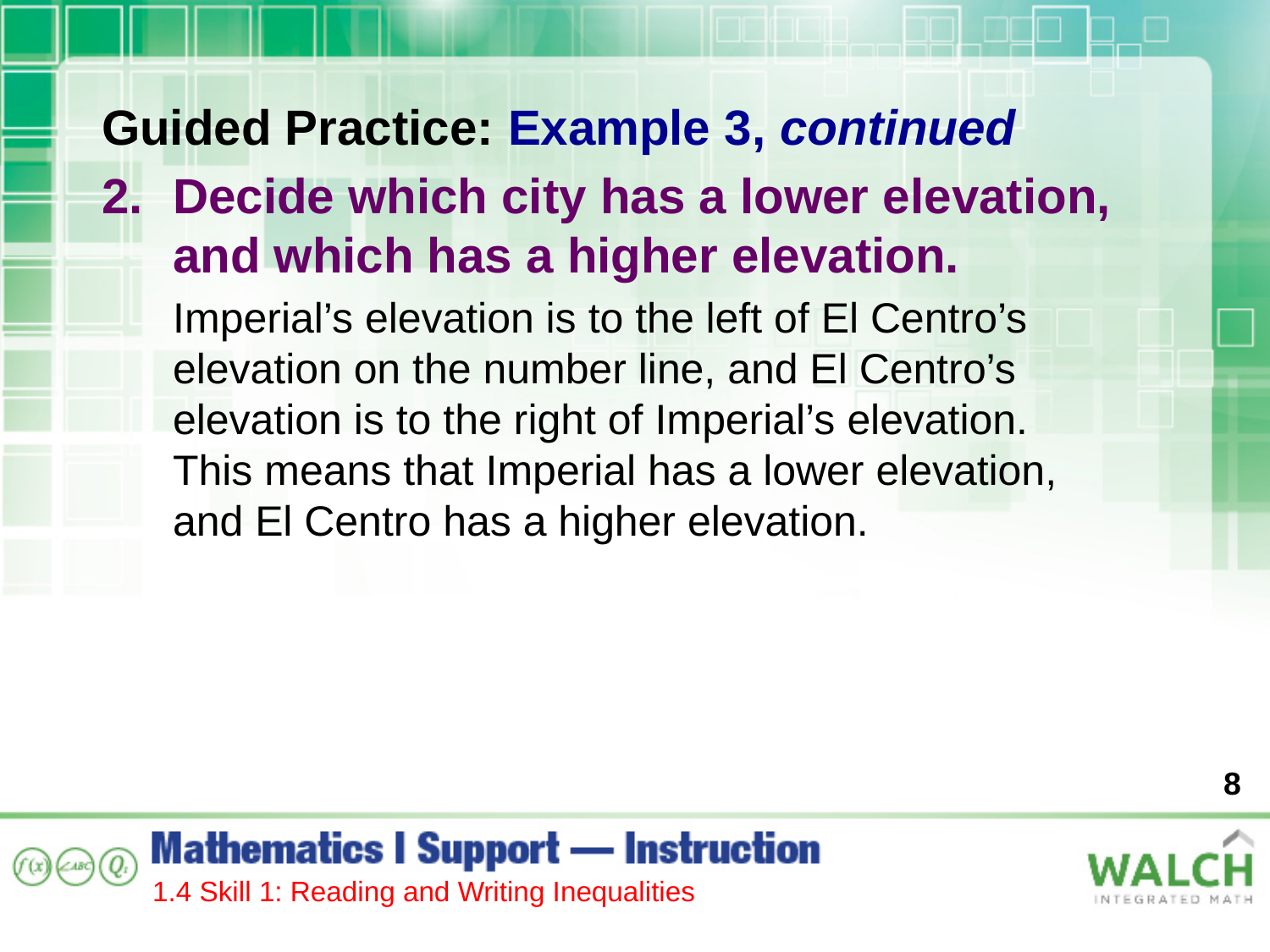

Guided Practice: Example 3, continued
Decide which city has a lower elevation, and which has a higher elevation.
Imperial’s elevation is to the left of El Centro’s elevation on the number line, and El Centro’s elevation is to the right of Imperial’s elevation. This means that Imperial has a lower elevation, and El Centro has a higher elevation.
8
1.4 Skill 1: Reading and Writing Inequalities